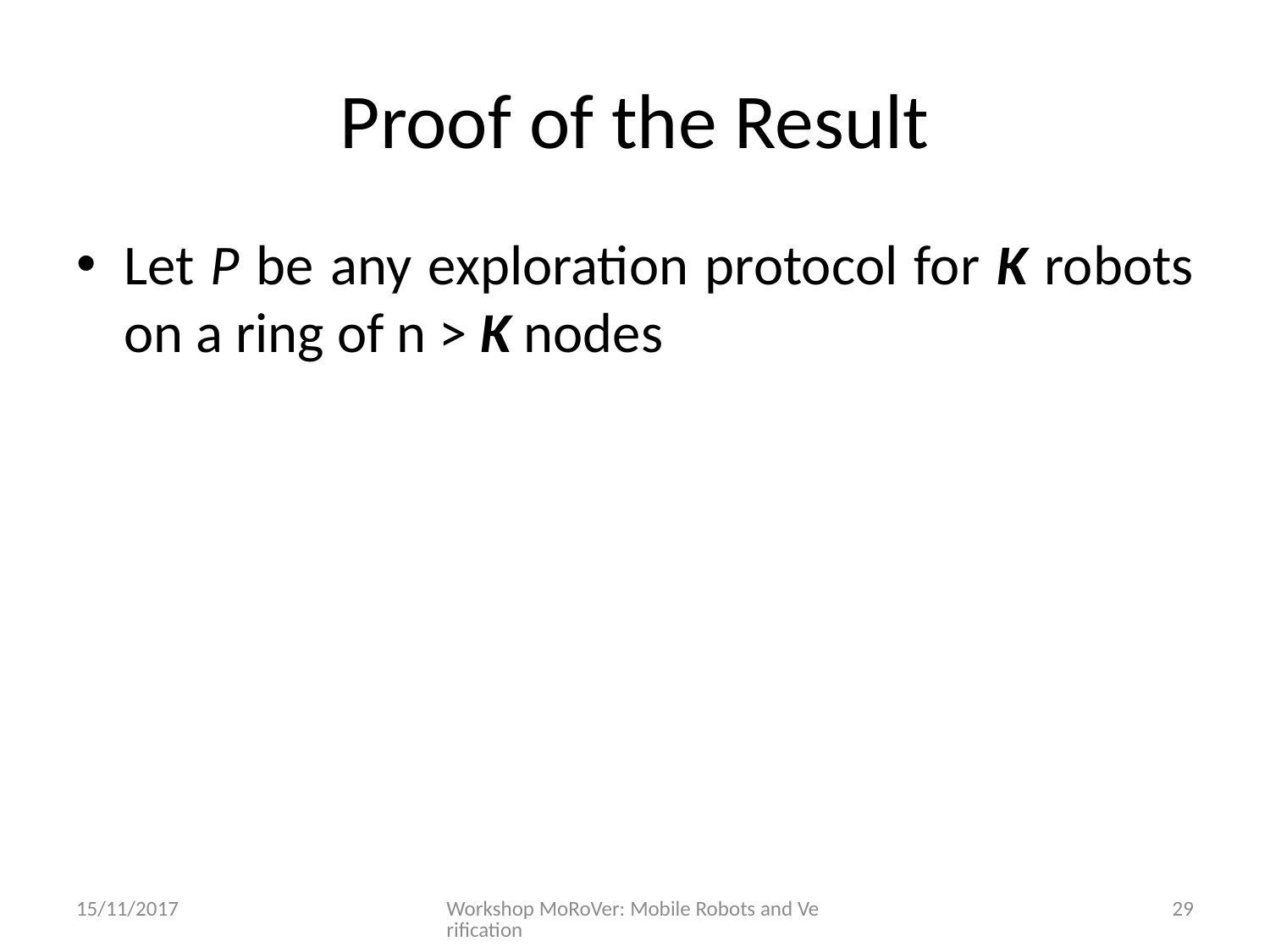

# Proof of the Result
Let P be any exploration protocol for K robots on a ring of n > K nodes

15/11/2017
Workshop MoRoVer: Mobile Robots and Verification
29